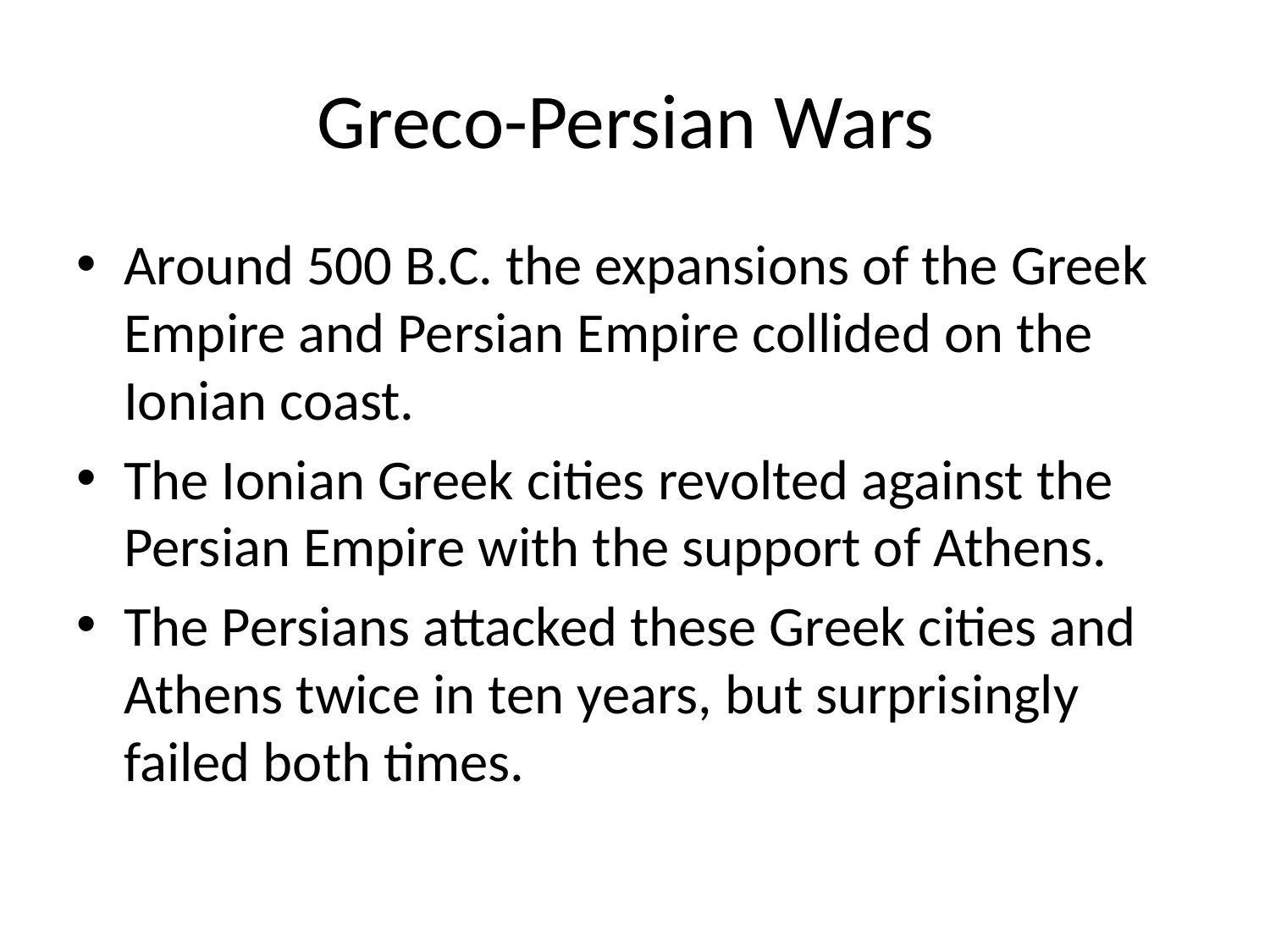

# Greco-Persian Wars
Around 500 B.C. the expansions of the Greek Empire and Persian Empire collided on the Ionian coast.
The Ionian Greek cities revolted against the Persian Empire with the support of Athens.
The Persians attacked these Greek cities and Athens twice in ten years, but surprisingly failed both times.